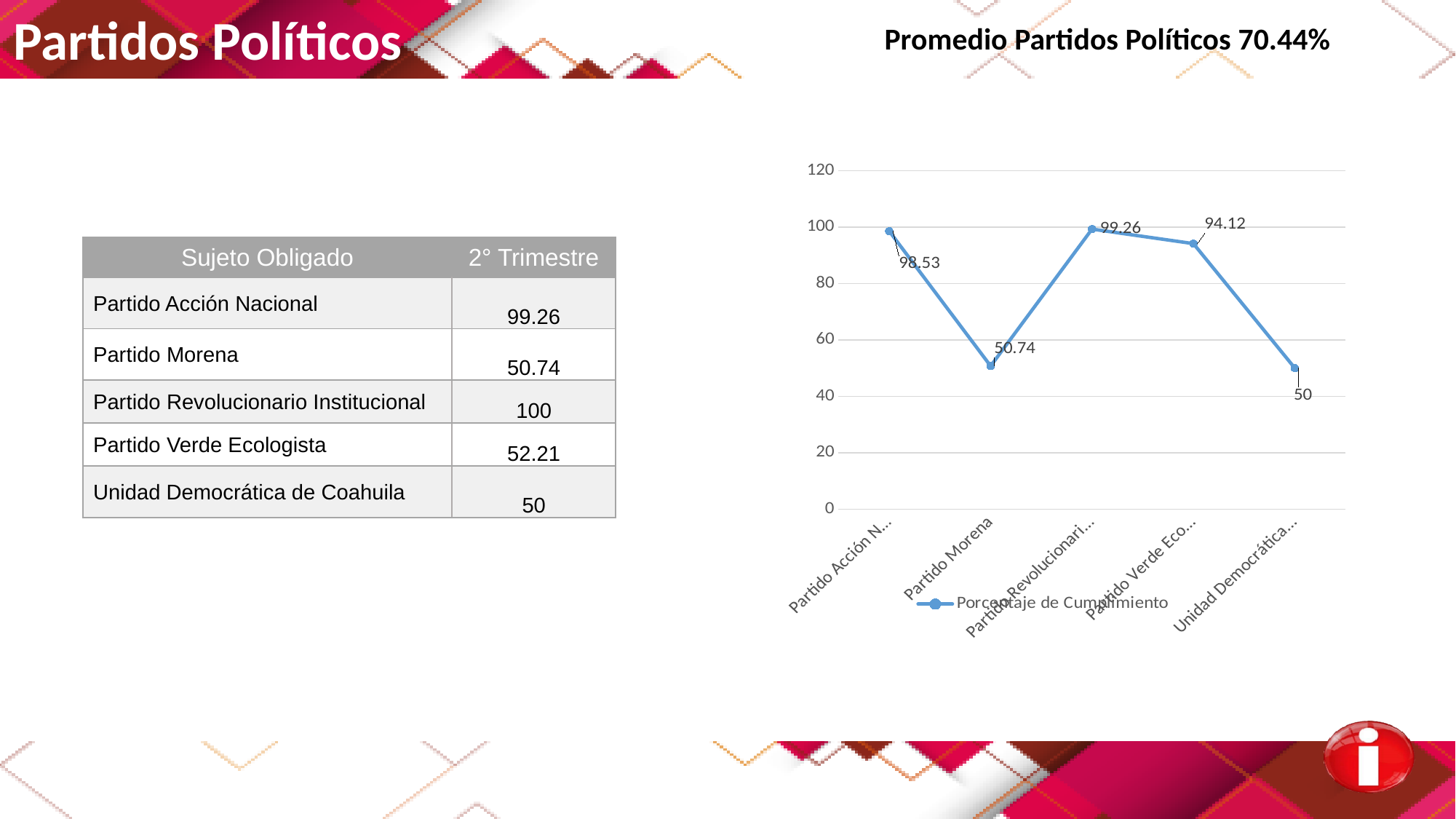

Partidos Políticos
Promedio Partidos Políticos 70.44%

### Chart

| Category | Porcentaje de Cumplimiento |
|---|---|
| Partido Acción Nacional | 98.53 |
| Partido Morena | 50.74 |
| Partido Revolucionario Institucional | 99.26 |
| Partido Verde Ecologista | 94.12 |
| Unidad Democrática de Coahuila | 50.0 |
| Sujeto Obligado | 2° Trimestre |
| --- | --- |
| Partido Acción Nacional | 99.26 |
| Partido Morena | 50.74 |
| Partido Revolucionario Institucional | 100 |
| Partido Verde Ecologista | 52.21 |
| Unidad Democrática de Coahuila | 50 |